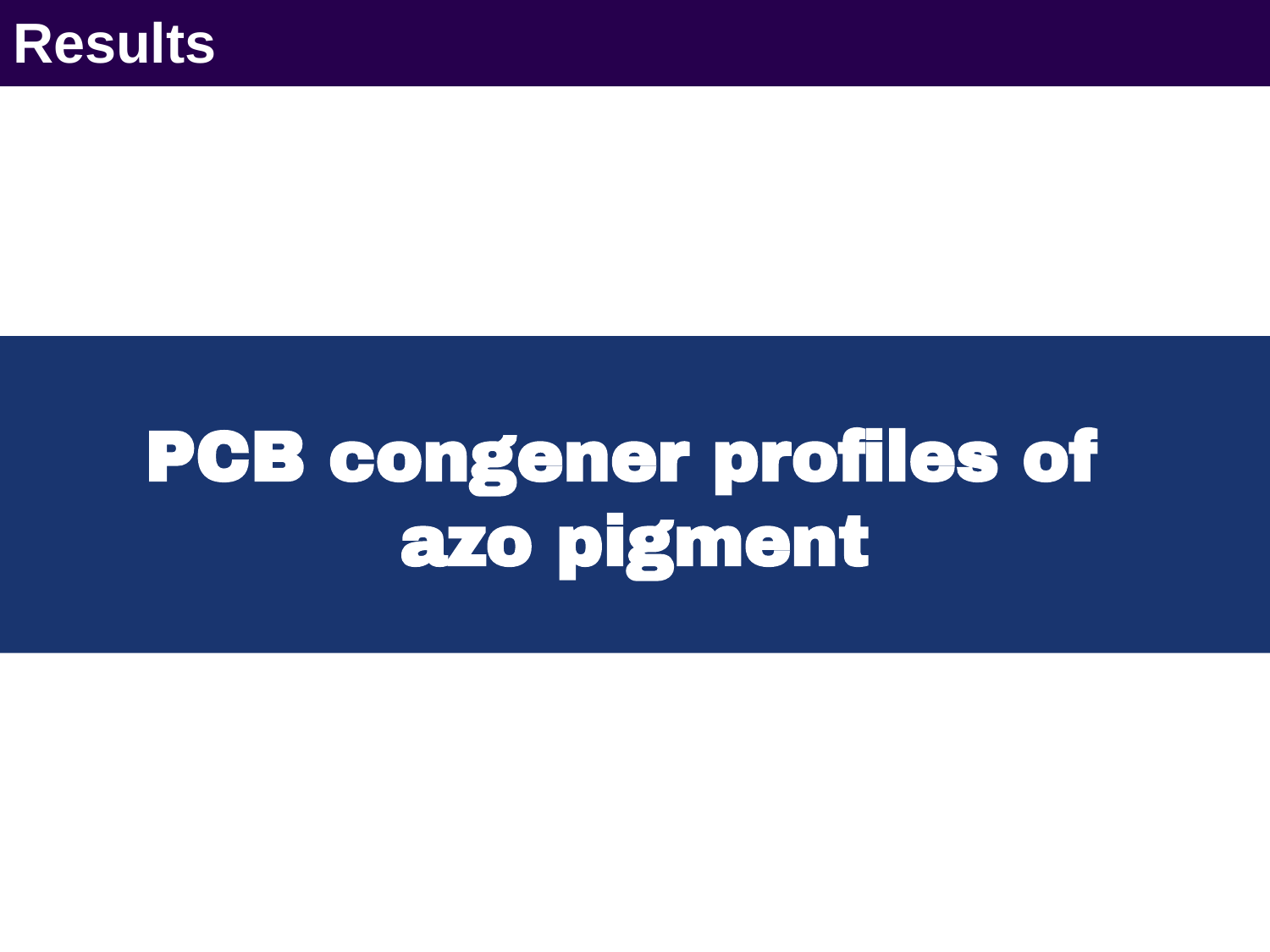

Results

PCB congener profiles of
azo pigment